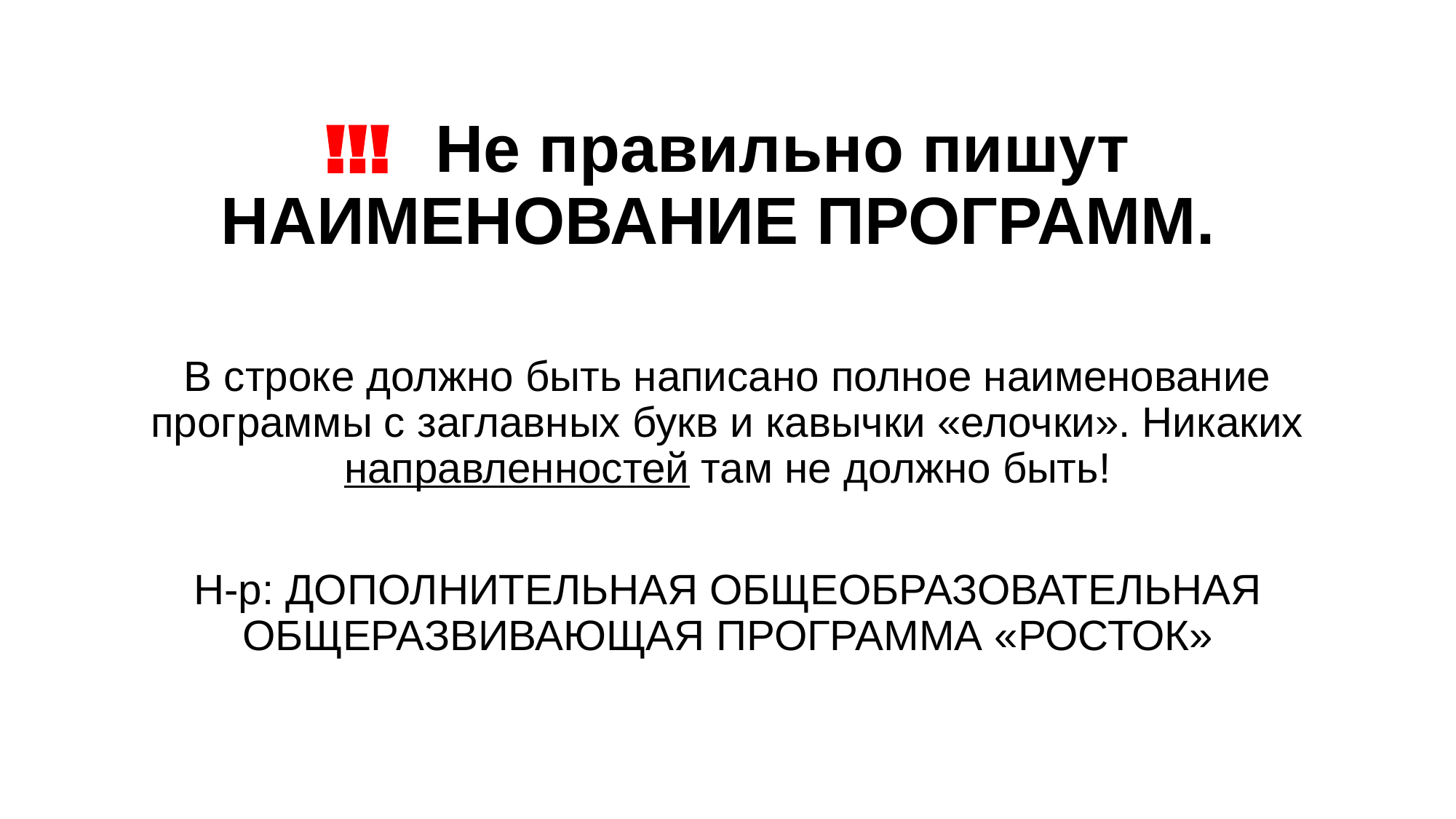

# !!!  Не правильно пишут НАИМЕНОВАНИЕ ПРОГРАММ.
В строке должно быть написано полное наименование программы с заглавных букв и кавычки «елочки». Никаких направленностей там не должно быть!

Н-р: ДОПОЛНИТЕЛЬНАЯ ОБЩЕОБРАЗОВАТЕЛЬНАЯ ОБЩЕРАЗВИВАЮЩАЯ ПРОГРАММА «РОСТОК»